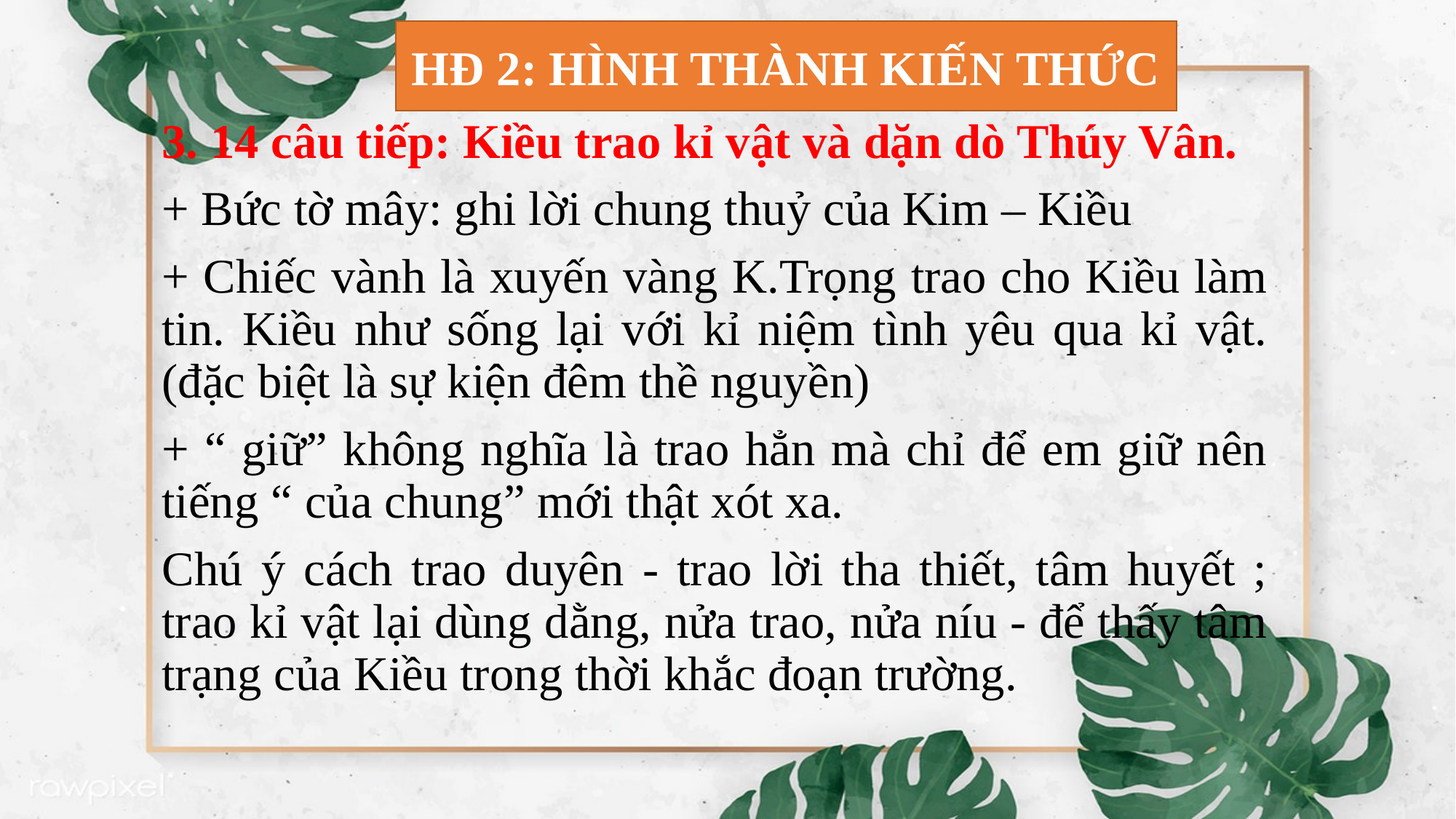

HĐ 2: HÌNH THÀNH KIẾN THỨC
3. 14 câu tiếp: Kiều trao kỉ vật và dặn dò Thúy Vân.
+ Bức tờ mây: ghi lời chung thuỷ của Kim – Kiều
+ Chiếc vành là xuyến vàng K.Trọng trao cho Kiều làm tin. Kiều như sống lại với kỉ niệm tình yêu qua kỉ vật. (đặc biệt là sự kiện đêm thề nguyền)
+ “ giữ” không nghĩa là trao hẳn mà chỉ để em giữ nên tiếng “ của chung” mới thật xót xa.
Chú ý cách trao duyên - trao lời tha thiết, tâm huyết ; trao kỉ vật lại dùng dằng, nửa trao, nửa níu - để thấy tâm trạng của Kiều trong thời khắc đoạn trường.